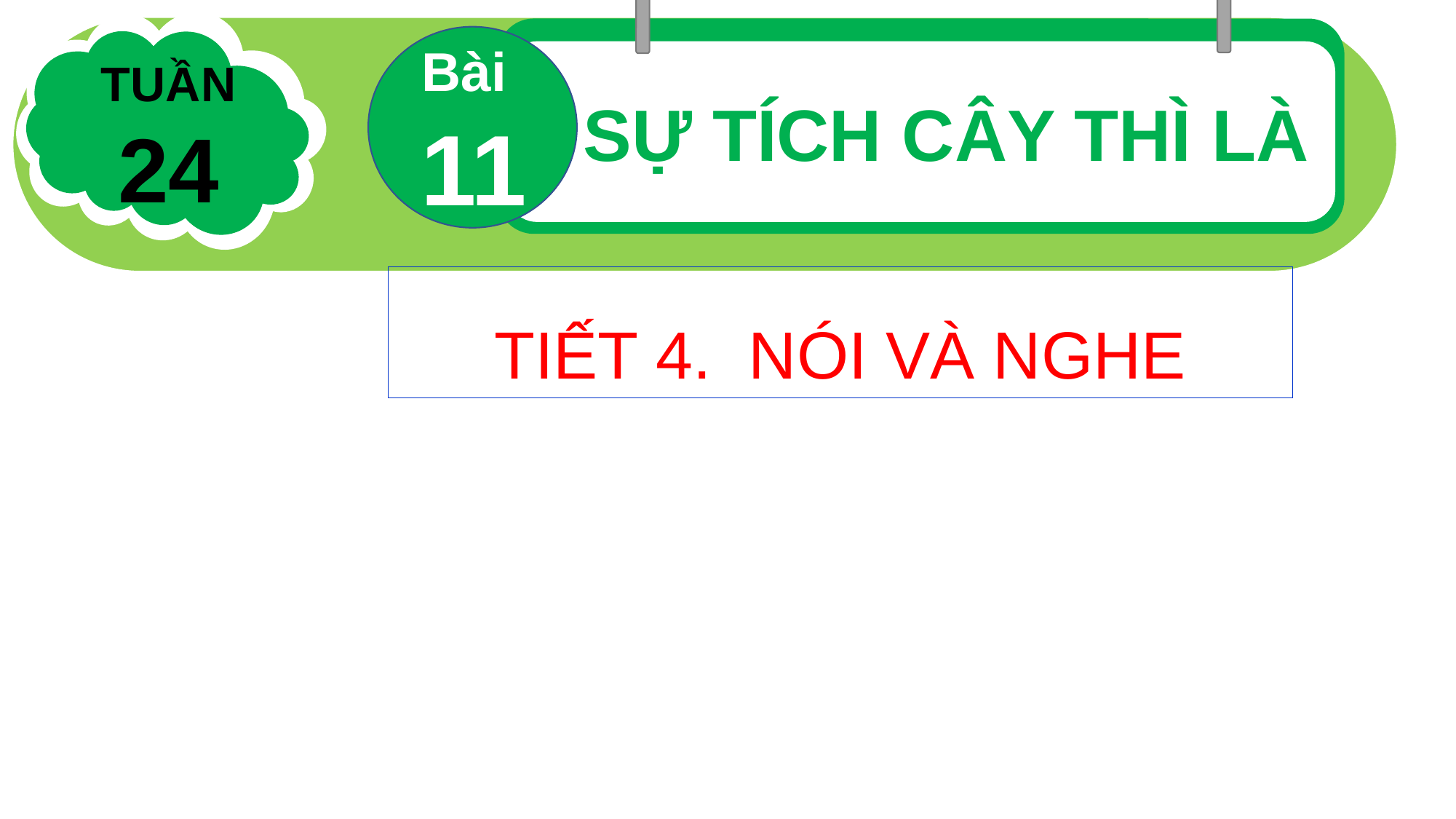

Bài
11

TUẦN 24
SỰ TÍCH CÂY THÌ LÀ
TIẾT 4.  NÓI VÀ NGHE